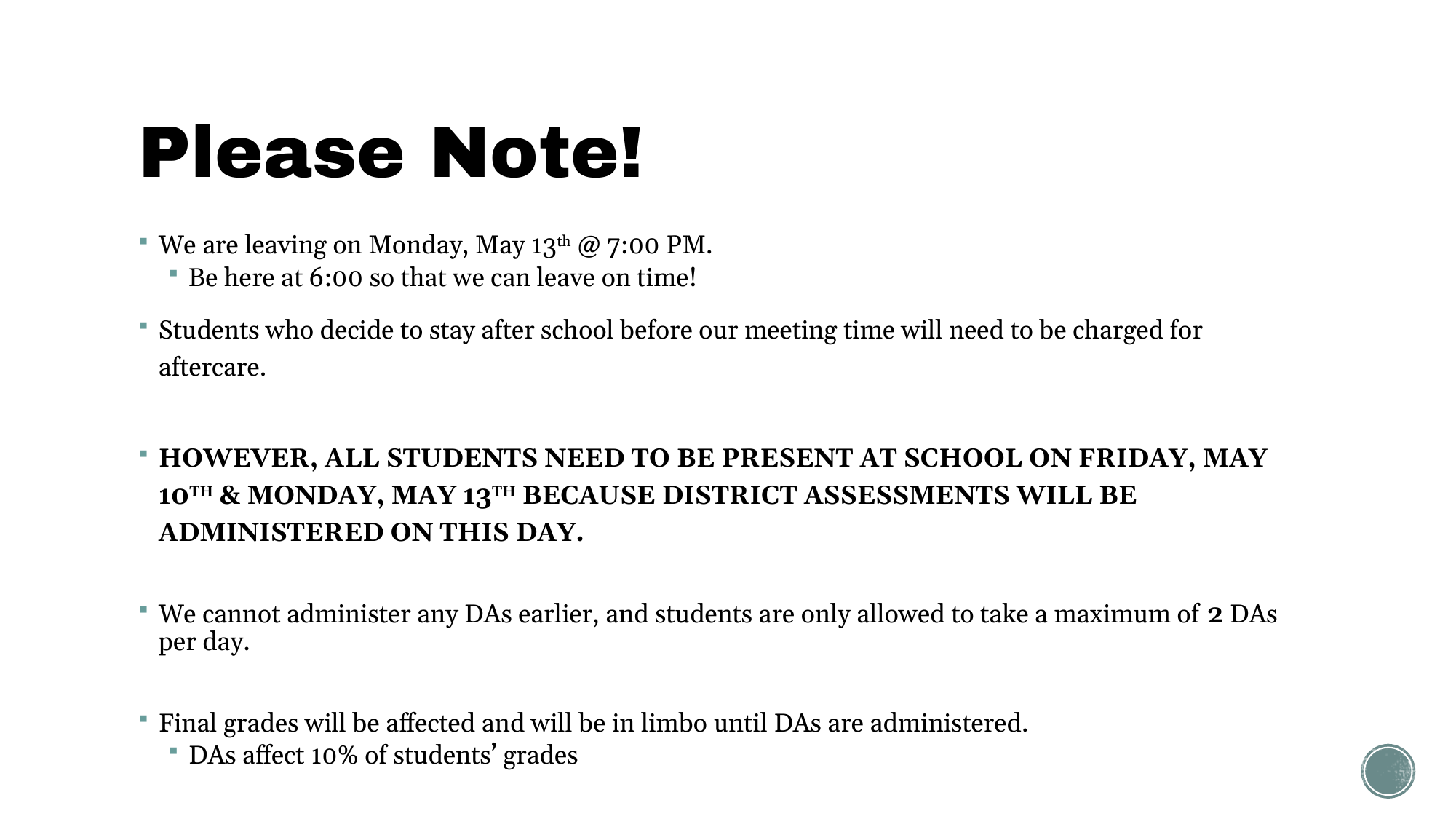

# Please Note!
We are leaving on Monday, May 13th @ 7:00 PM.
Be here at 6:00 so that we can leave on time!
Students who decide to stay after school before our meeting time will need to be charged for aftercare.

HOWEVER, ALL STUDENTS NEED TO BE PRESENT AT SCHOOL ON FRIDAY, MAY 10TH & MONDAY, MAY 13TH BECAUSE DISTRICT ASSESSMENTS WILL BE ADMINISTERED ON THIS DAY.

We cannot administer any DAs earlier, and students are only allowed to take a maximum of 2 DAs per day.

Final grades will be affected and will be in limbo until DAs are administered.
DAs affect 10% of students’ grades